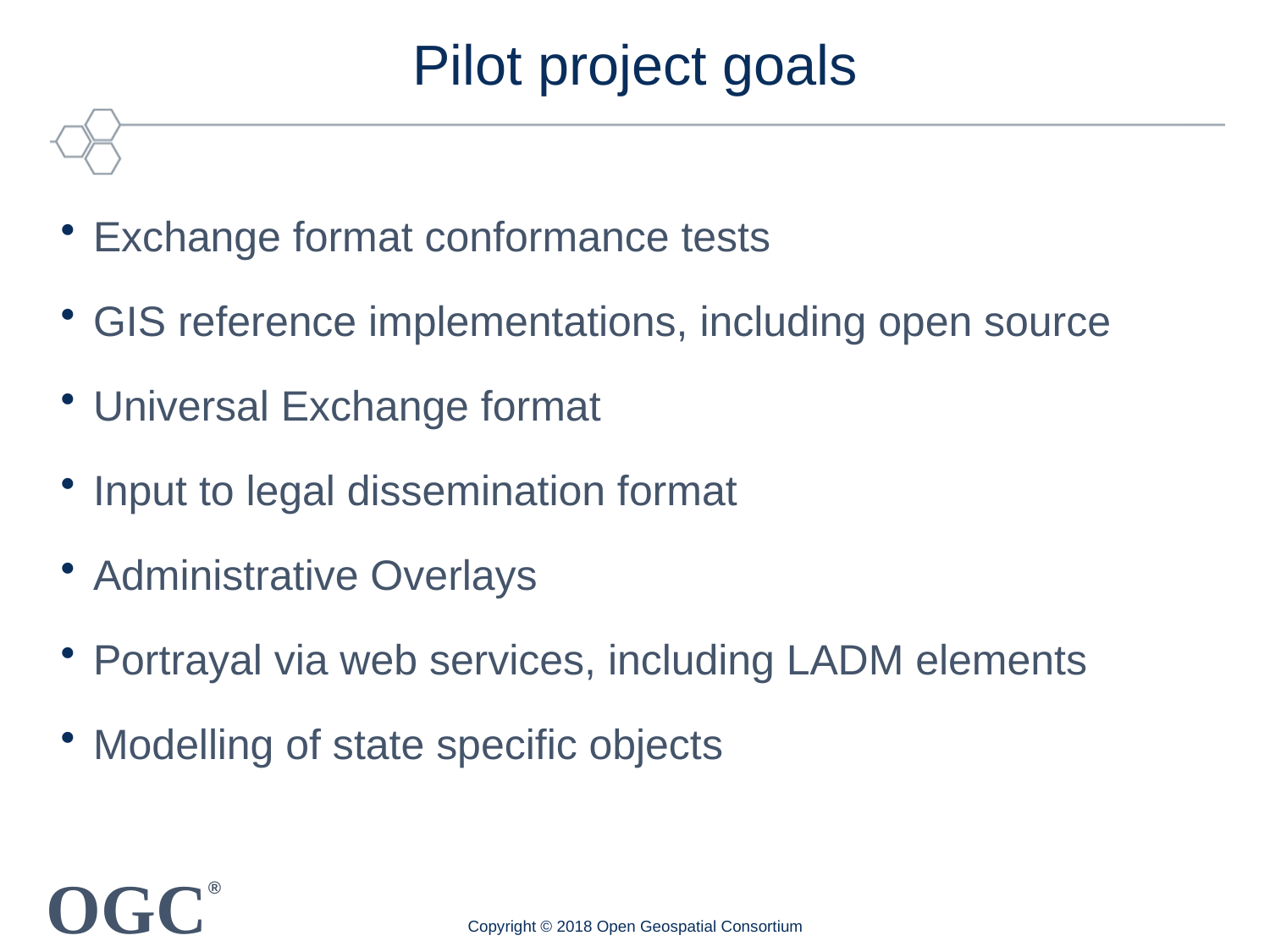

# Pilot project goals
Exchange format conformance tests
GIS reference implementations, including open source
Universal Exchange format
Input to legal dissemination format
Administrative Overlays
Portrayal via web services, including LADM elements
Modelling of state specific objects

Copyright © 2018 Open Geospatial Consortium